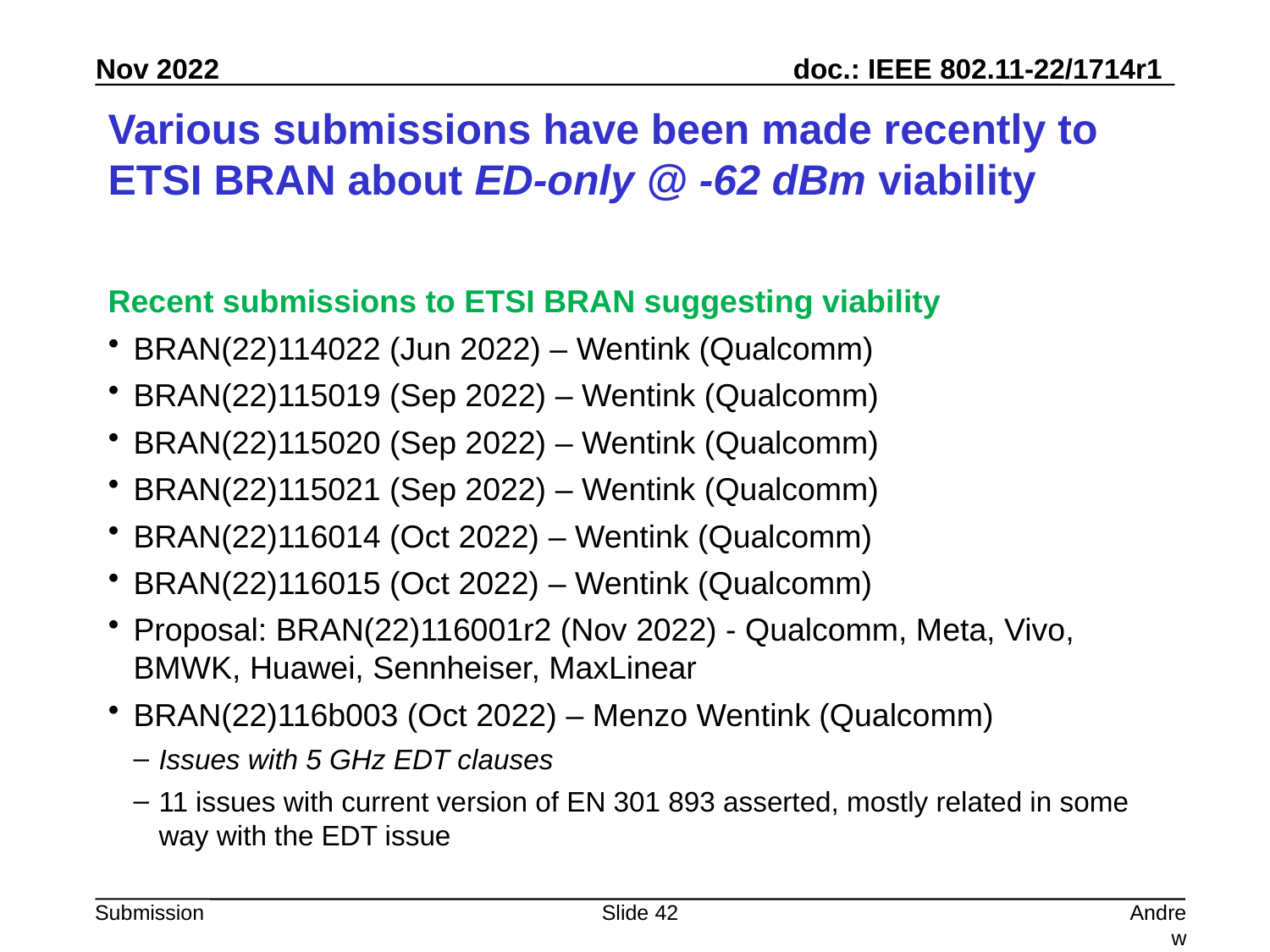

# Various submissions have been made recently to ETSI BRAN about ED-only @ -62 dBm viability
Recent submissions to ETSI BRAN suggesting viability
BRAN(22)114022 (Jun 2022) – Wentink (Qualcomm)
BRAN(22)115019 (Sep 2022) – Wentink (Qualcomm)
BRAN(22)115020 (Sep 2022) – Wentink (Qualcomm)
BRAN(22)115021 (Sep 2022) – Wentink (Qualcomm)
BRAN(22)116014 (Oct 2022) – Wentink (Qualcomm)
BRAN(22)116015 (Oct 2022) – Wentink (Qualcomm)
Proposal: BRAN(22)116001r2 (Nov 2022) - Qualcomm, Meta, Vivo, BMWK, Huawei, Sennheiser, MaxLinear
BRAN(22)116b003 (Oct 2022) – Menzo Wentink (Qualcomm)
Issues with 5 GHz EDT clauses
11 issues with current version of EN 301 893 asserted, mostly related in some way with the EDT issue
Slide 42
Andrew Myles, Cisco